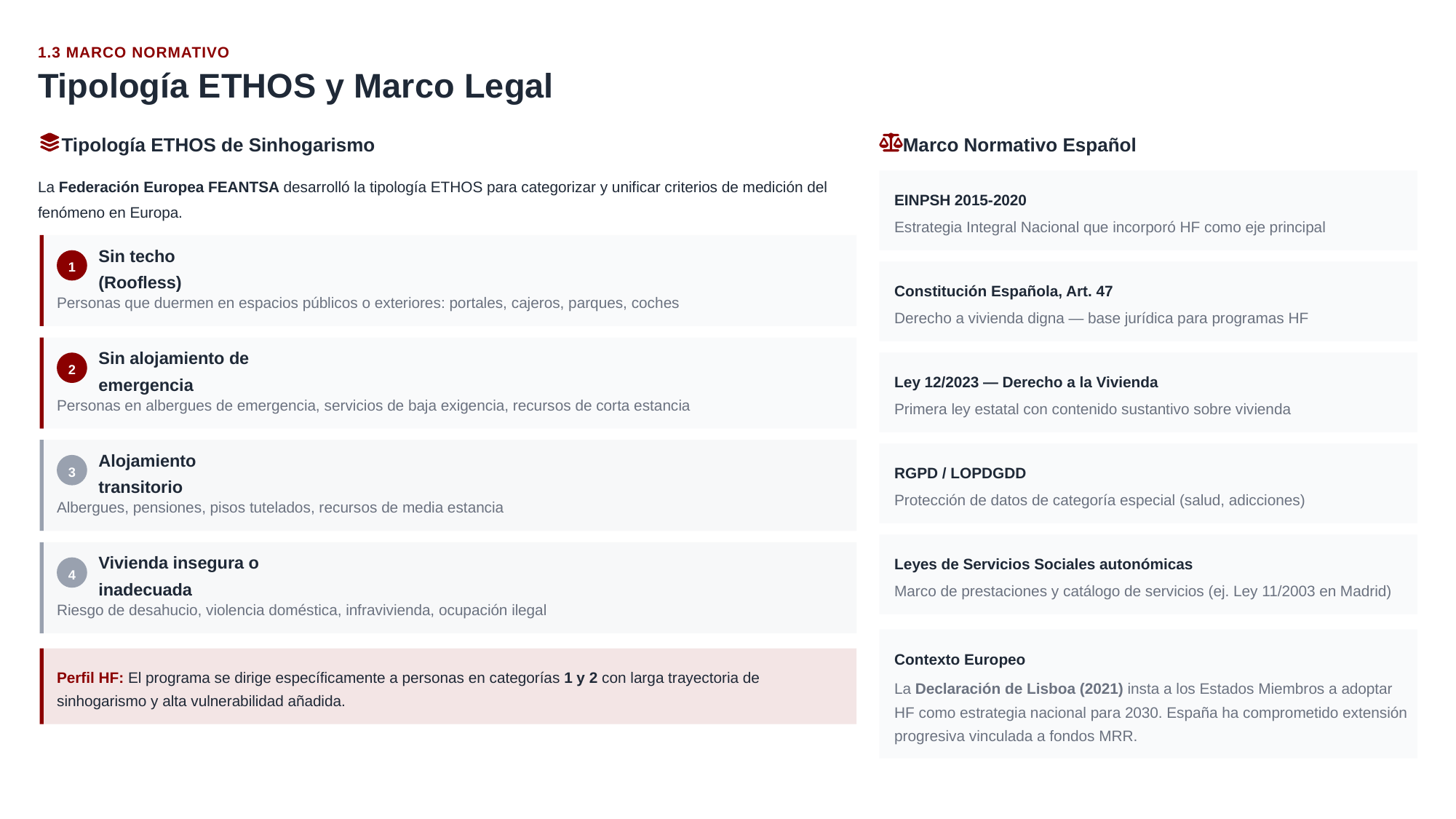

1.3 MARCO NORMATIVO
Tipología ETHOS y Marco Legal
Tipología ETHOS de Sinhogarismo
Marco Normativo Español

La Federación Europea FEANTSA desarrolló la tipología ETHOS para categorizar y unificar criterios de medición del fenómeno en Europa.

EINPSH 2015-2020
Estrategia Integral Nacional que incorporó HF como eje principal

1

Sin techo (Roofless)

Constitución Española, Art. 47
Personas que duermen en espacios públicos o exteriores: portales, cajeros, parques, coches
Derecho a vivienda digna — base jurídica para programas HF

2

Sin alojamiento de emergencia
Ley 12/2023 — Derecho a la Vivienda
Personas en albergues de emergencia, servicios de baja exigencia, recursos de corta estancia
Primera ley estatal con contenido sustantivo sobre vivienda

3

Alojamiento transitorio
RGPD / LOPDGDD
Protección de datos de categoría especial (salud, adicciones)
Albergues, pensiones, pisos tutelados, recursos de media estancia

Leyes de Servicios Sociales autonómicas
4

Vivienda insegura o inadecuada
Marco de prestaciones y catálogo de servicios (ej. Ley 11/2003 en Madrid)
Riesgo de desahucio, violencia doméstica, infravivienda, ocupación ilegal

Contexto Europeo

Perfil HF: El programa se dirige específicamente a personas en categorías 1 y 2 con larga trayectoria de sinhogarismo y alta vulnerabilidad añadida.
La Declaración de Lisboa (2021) insta a los Estados Miembros a adoptar HF como estrategia nacional para 2030. España ha comprometido extensión progresiva vinculada a fondos MRR.